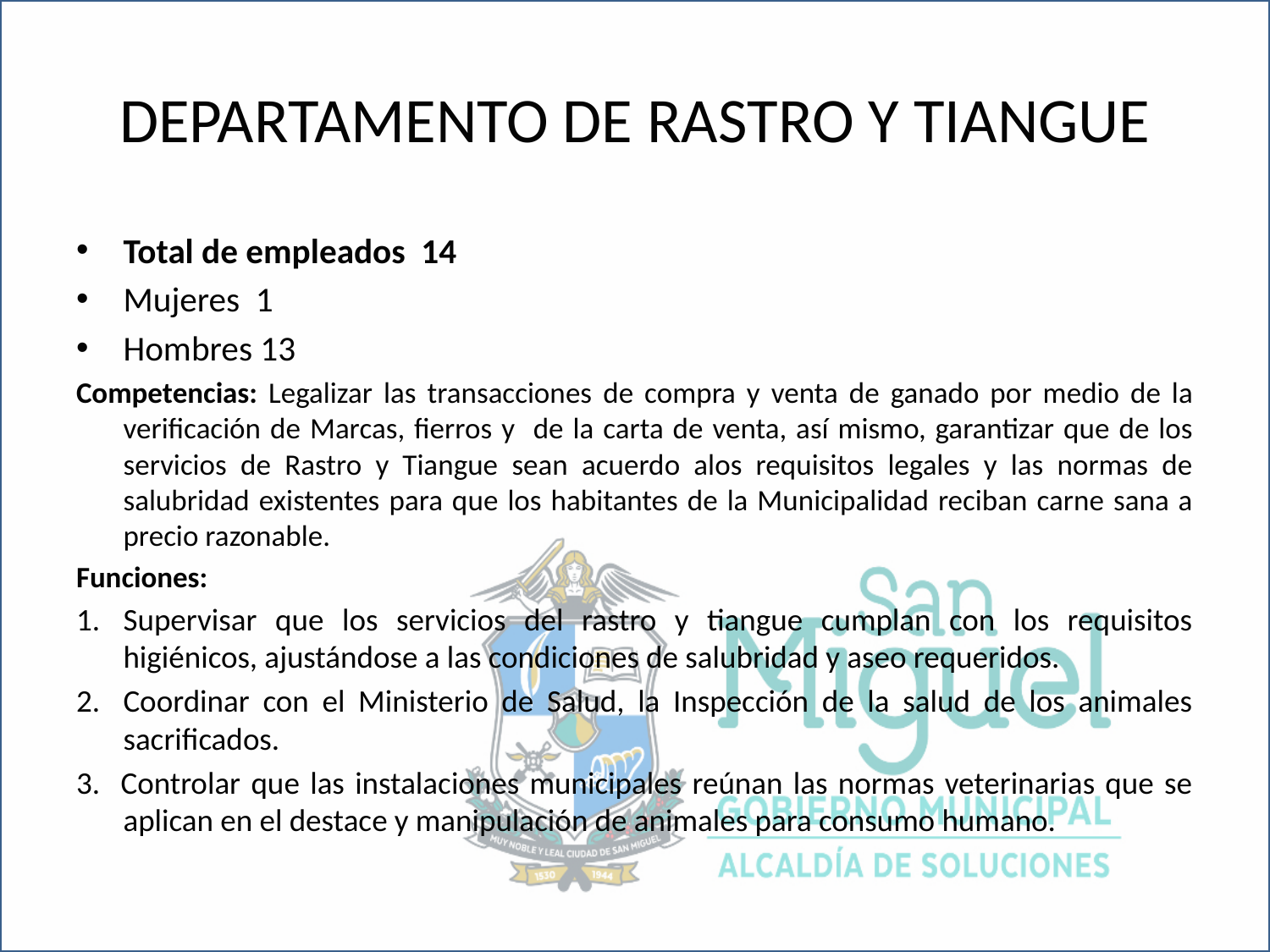

# DEPARTAMENTO DE RASTRO Y TIANGUE
Total de empleados  14
Mujeres  1
Hombres 13
Competencias: Legalizar las transacciones de compra y venta de ganado por medio de la verificación de Marcas, fierros y  de la carta de venta, así mismo, garantizar que de los servicios de Rastro y Tiangue sean acuerdo alos requisitos legales y las normas de salubridad existentes para que los habitantes de la Municipalidad reciban carne sana a precio razonable.
Funciones:
Supervisar que los servicios del rastro y tiangue cumplan con los requisitos higiénicos, ajustándose a las condiciones de salubridad y aseo requeridos.
Coordinar con el Ministerio de Salud, la Inspección de la salud de los animales sacrificados.
3.  Controlar que las instalaciones municipales reúnan las normas veterinarias que se aplican en el destace y manipulación de animales para consumo humano.